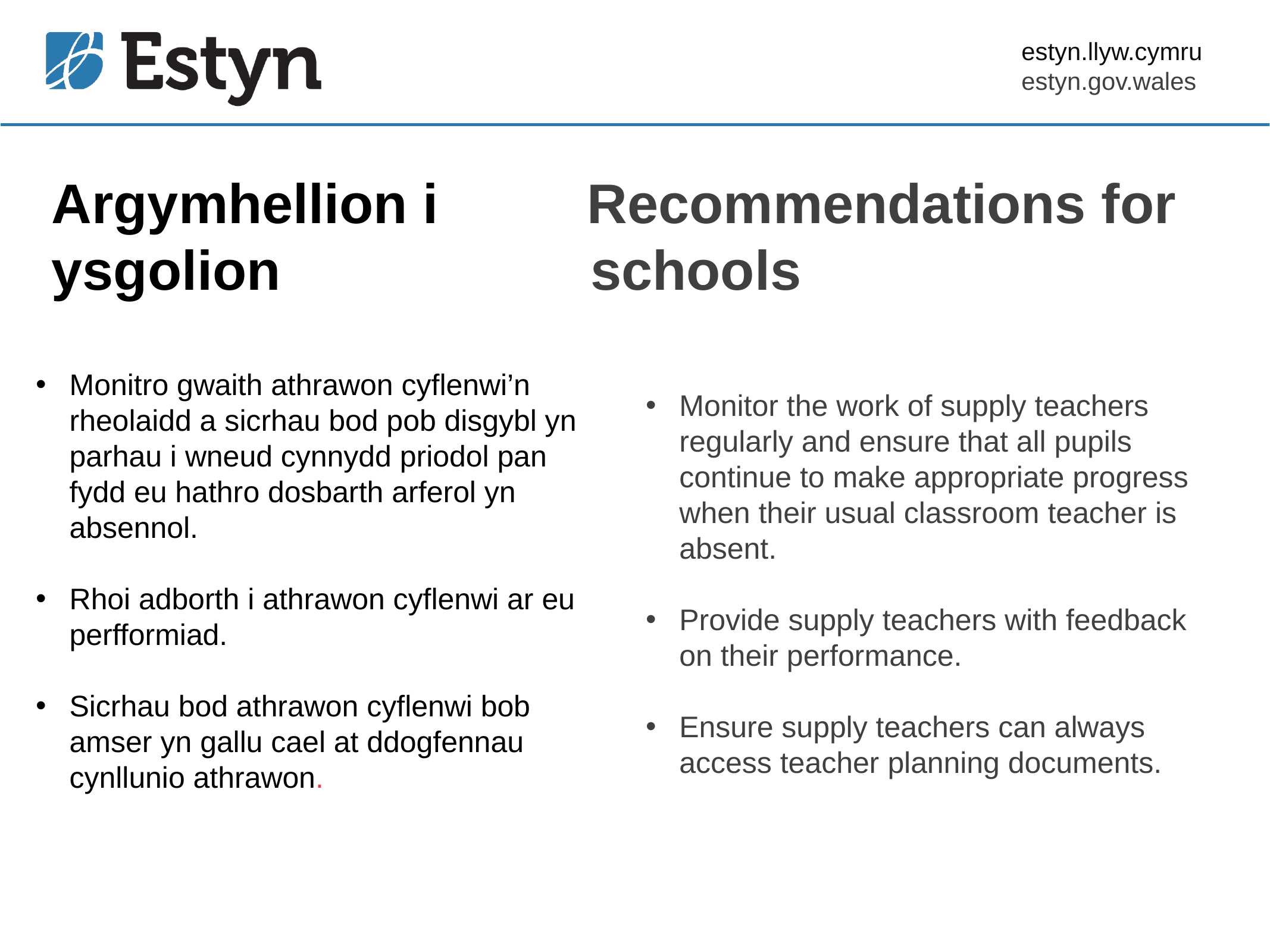

# Argymhellion i     	Recommendations for ysgolion                    schools
Monitro gwaith athrawon cyflenwi’n rheolaidd a sicrhau bod pob disgybl yn parhau i wneud cynnydd priodol pan fydd eu hathro dosbarth arferol yn absennol.

Rhoi adborth i athrawon cyflenwi ar eu perfformiad.

Sicrhau bod athrawon cyflenwi bob amser yn gallu cael at ddogfennau cynllunio athrawon.

Monitor the work of supply teachers regularly and ensure that all pupils continue to make appropriate progress when their usual classroom teacher is absent.

Provide supply teachers with feedback on their performance.

Ensure supply teachers can always access teacher planning documents.